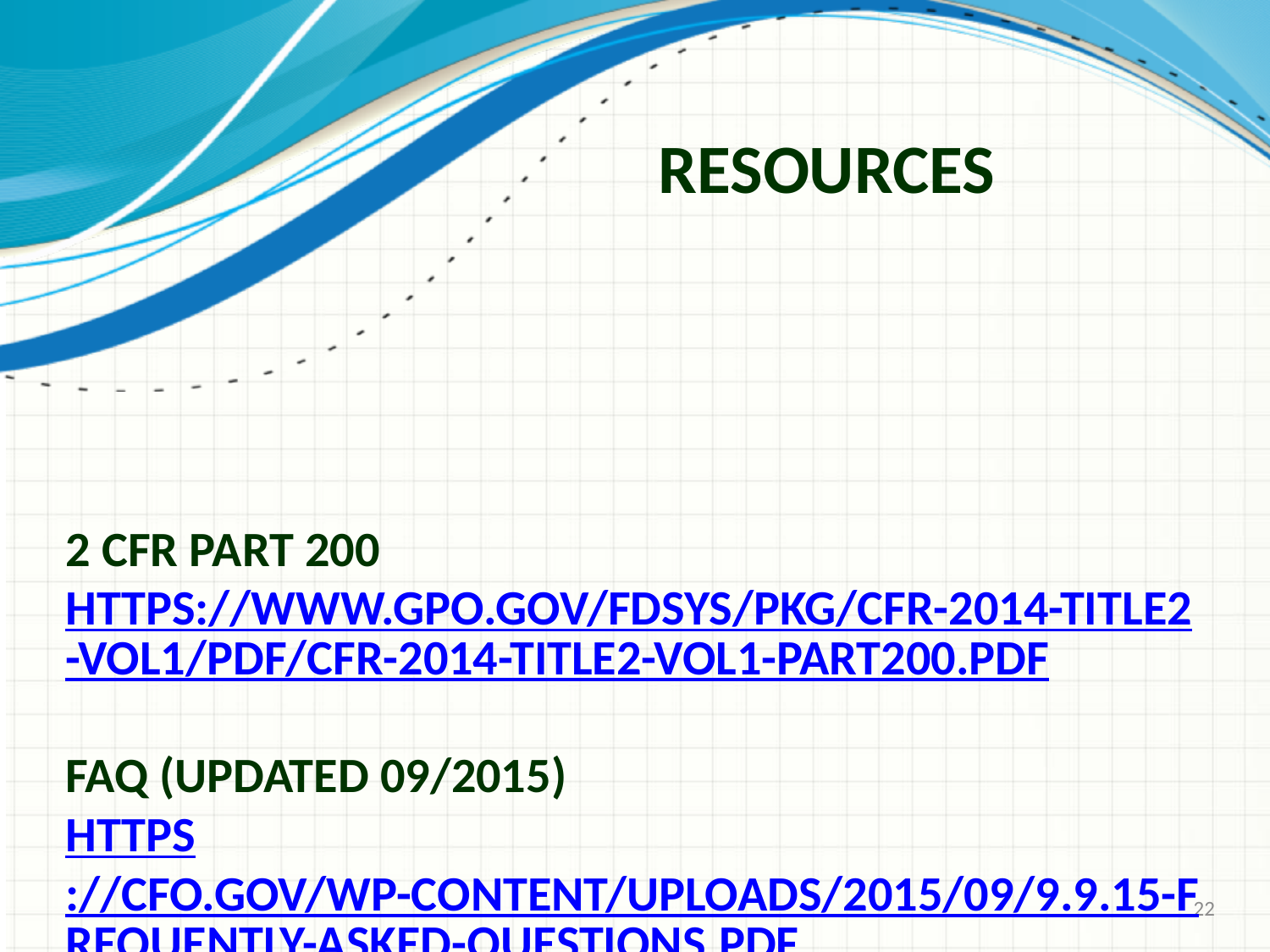

# Resources
2 CFR Part 200
https://www.gpo.gov/fdsys/pkg/CFR-2014-title2-vol1/pdf/CFR-2014-title2-vol1-part200.pdf

FAQ (Updated 09/2015)
https://cfo.gov/wp-content/uploads/2015/09/9.9.15-Frequently-Asked-Questions.pdf

22